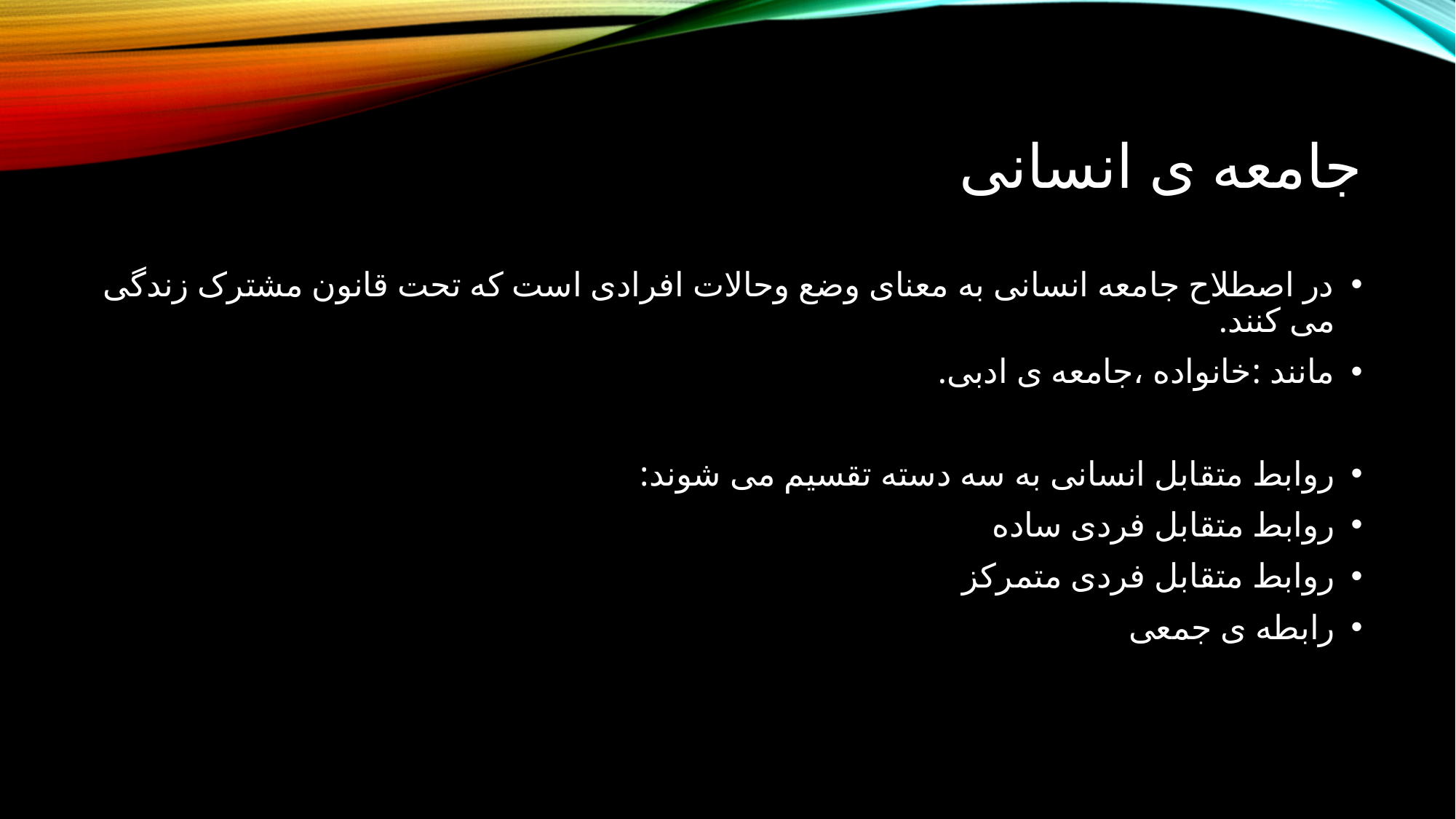

# جامعه ی انسانی
در اصطلاح جامعه انسانی به معنای وضع وحالات افرادی است که تحت قانون مشترک زندگی می کنند.
مانند :خانواده ،جامعه ی ادبی.

روابط متقابل انسانی به سه دسته تقسیم می شوند:
روابط متقابل فردی ساده
روابط متقابل فردی متمرکز
رابطه ی جمعی